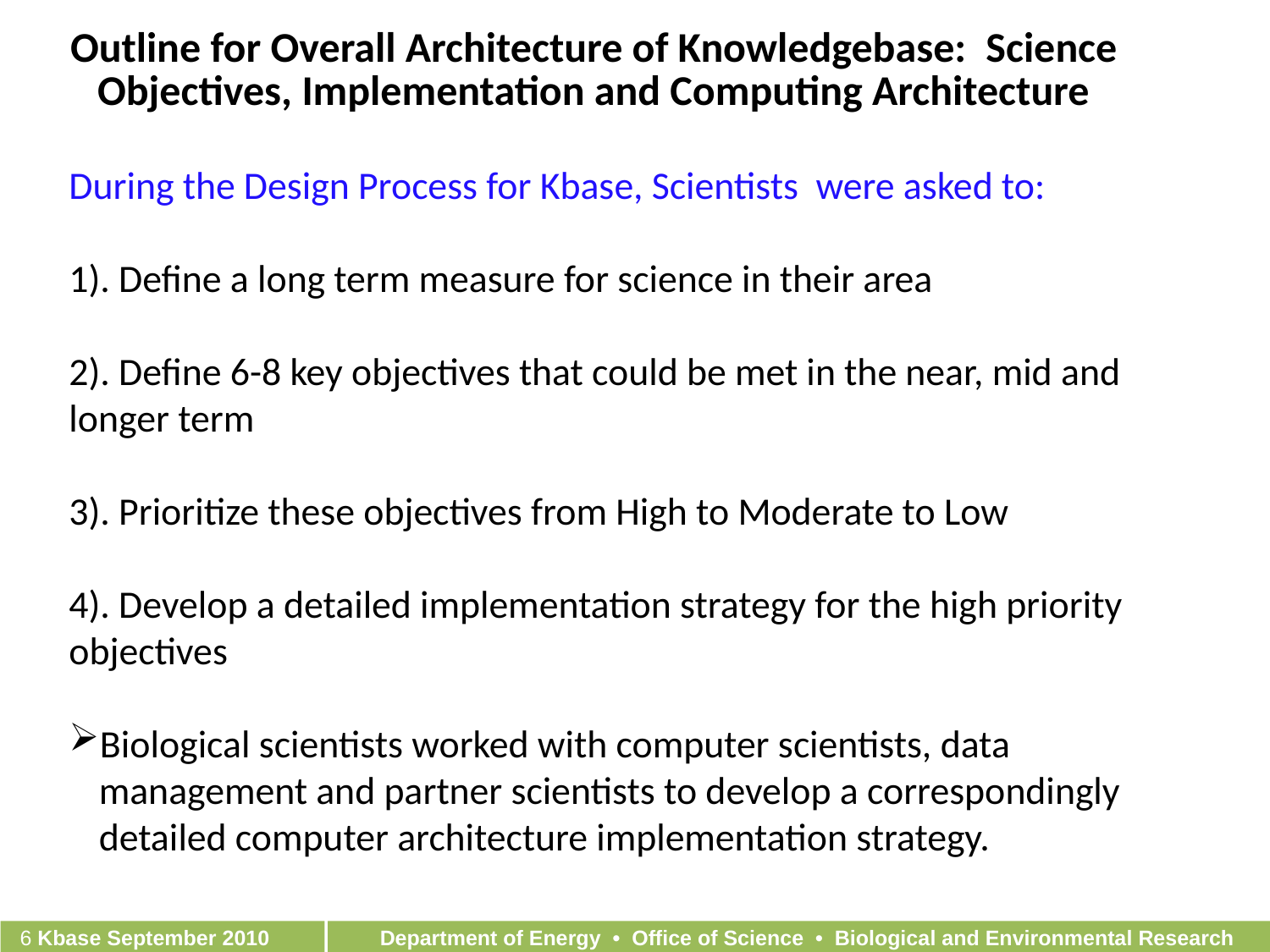

Outline for Overall Architecture of Knowledgebase:  Science Objectives, Implementation and Computing Architecture
During the Design Process for Kbase, Scientists  were asked to:

1). Define a long term measure for science in their area

2). Define 6-8 key objectives that could be met in the near, mid and longer term

3). Prioritize these objectives from High to Moderate to Low

4). Develop a detailed implementation strategy for the high priority objectives

Biological scientists worked with computer scientists, data management and partner scientists to develop a correspondingly detailed computer architecture implementation strategy.